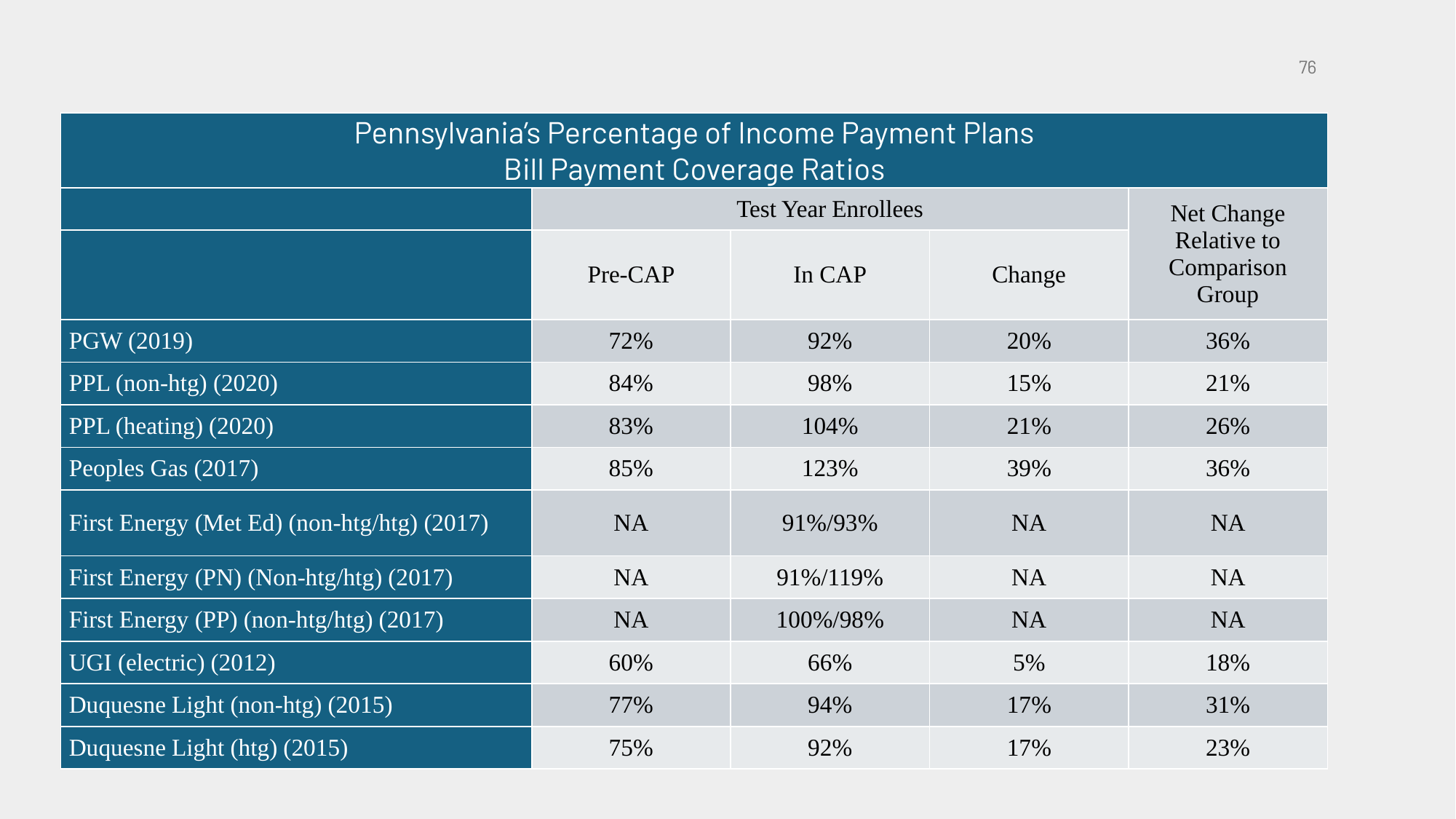

76
| Pennsylvania’s Percentage of Income Payment Plans Bill Payment Coverage Ratios |  |  |  |  |
| --- | --- | --- | --- | --- |
|  | Test Year Enrollees |  |  | Net Change Relative to Comparison Group |
|  | Pre-CAP | In CAP | Change |  |
| PGW (2019) | 72% | 92% | 20% | 36% |
| PPL (non-htg) (2020) | 84% | 98% | 15% | 21% |
| PPL (heating) (2020) | 83% | 104% | 21% | 26% |
| Peoples Gas (2017) | 85% | 123% | 39% | 36% |
| First Energy (Met Ed) (non-htg/htg) (2017) | NA | 91%/93% | NA | NA |
| First Energy (PN) (Non-htg/htg) (2017) | NA | 91%/119% | NA | NA |
| First Energy (PP) (non-htg/htg) (2017) | NA | 100%/98% | NA | NA |
| UGI (electric) (2012) | 60% | 66% | 5% | 18% |
| Duquesne Light (non-htg) (2015) | 77% | 94% | 17% | 31% |
| Duquesne Light (htg) (2015) | 75% | 92% | 17% | 23% |